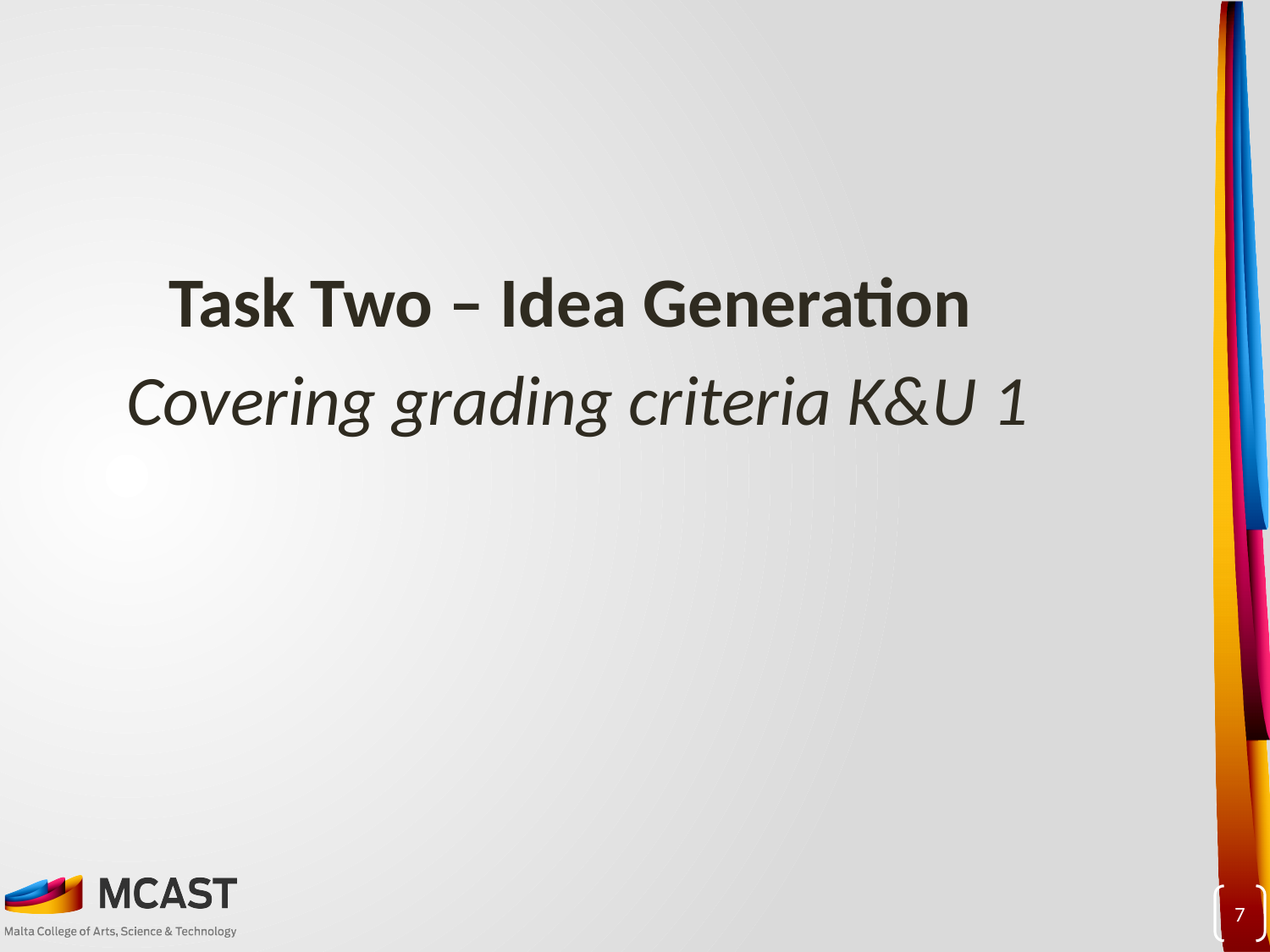

Task Two – Idea Generation
Covering grading criteria K&U 1

7